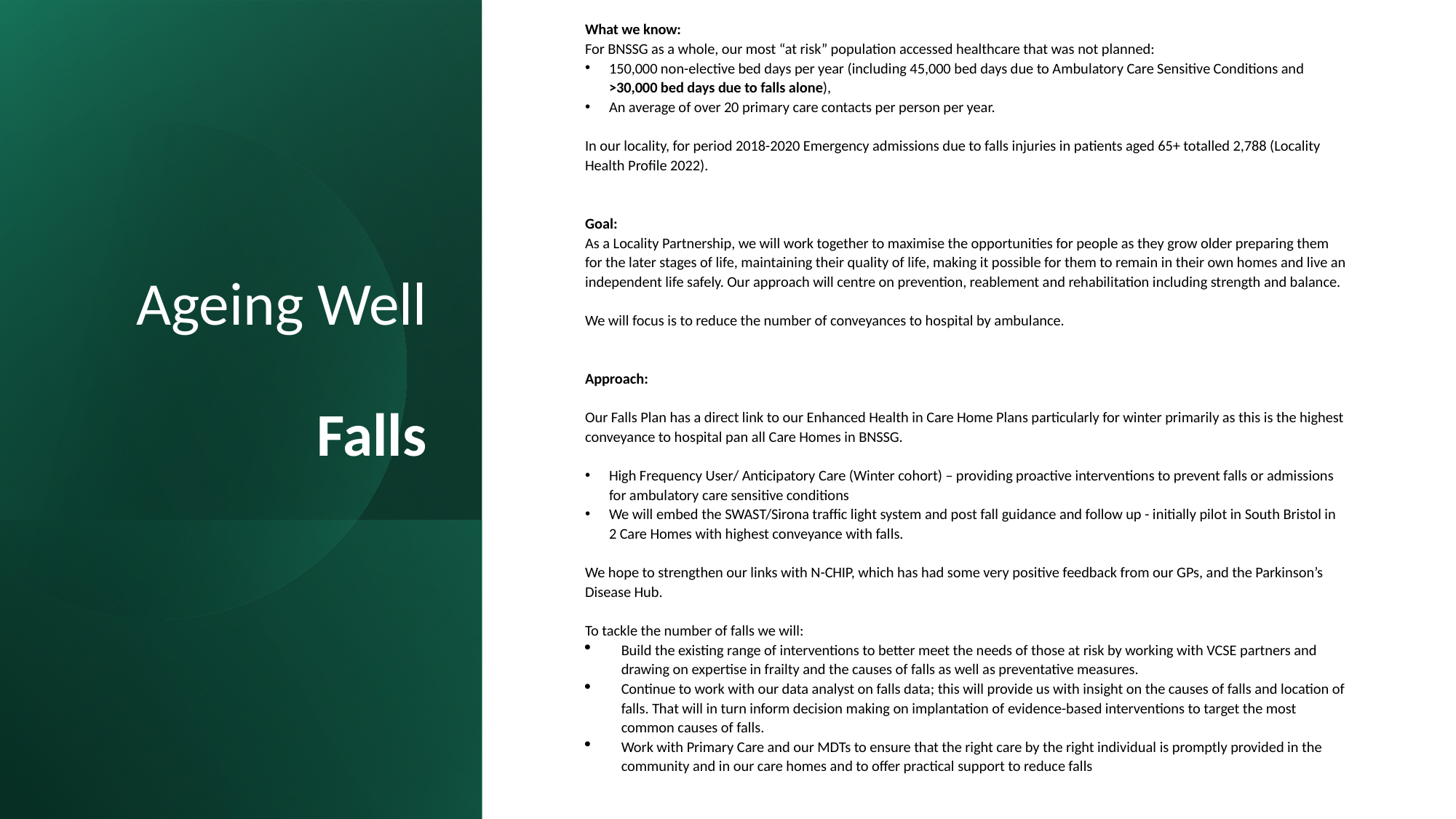

What we know:
For BNSSG as a whole, our most “at risk” population accessed healthcare that was not planned:
150,000 non-elective bed days per year (including 45,000 bed days due to Ambulatory Care Sensitive Conditions and >30,000 bed days due to falls alone),
An average of over 20 primary care contacts per person per year.

In our locality, for period 2018-2020 Emergency admissions due to falls injuries in patients aged 65+ totalled 2,788 (Locality Health Profile 2022).

Goal:
As a Locality Partnership, we will work together to maximise the opportunities for people as they grow older preparing them for the later stages of life, maintaining their quality of life, making it possible for them to remain in their own homes and live an independent life safely. Our approach will centre on prevention, reablement and rehabilitation including strength and balance.

We will focus is to reduce the number of conveyances to hospital by ambulance.

Approach:

Our Falls Plan has a direct link to our Enhanced Health in Care Home Plans particularly for winter primarily as this is the highest conveyance to hospital pan all Care Homes in BNSSG.

High Frequency User/ Anticipatory Care (Winter cohort) – providing proactive interventions to prevent falls or admissions for ambulatory care sensitive conditions
We will embed the SWAST/Sirona traffic light system and post fall guidance and follow up - initially pilot in South Bristol in 2 Care Homes with highest conveyance with falls.

We hope to strengthen our links with N-CHIP, which has had some very positive feedback from our GPs, and the Parkinson’s Disease Hub.

To tackle the number of falls we will:
Build the existing range of interventions to better meet the needs of those at risk by working with VCSE partners and drawing on expertise in frailty and the causes of falls as well as preventative measures.
Continue to work with our data analyst on falls data; this will provide us with insight on the causes of falls and location of falls. That will in turn inform decision making on implantation of evidence-based interventions to target the most common causes of falls.
Work with Primary Care and our MDTs to ensure that the right care by the right individual is promptly provided in the community and in our care homes and to offer practical support to reduce falls

# Ageing Well Falls